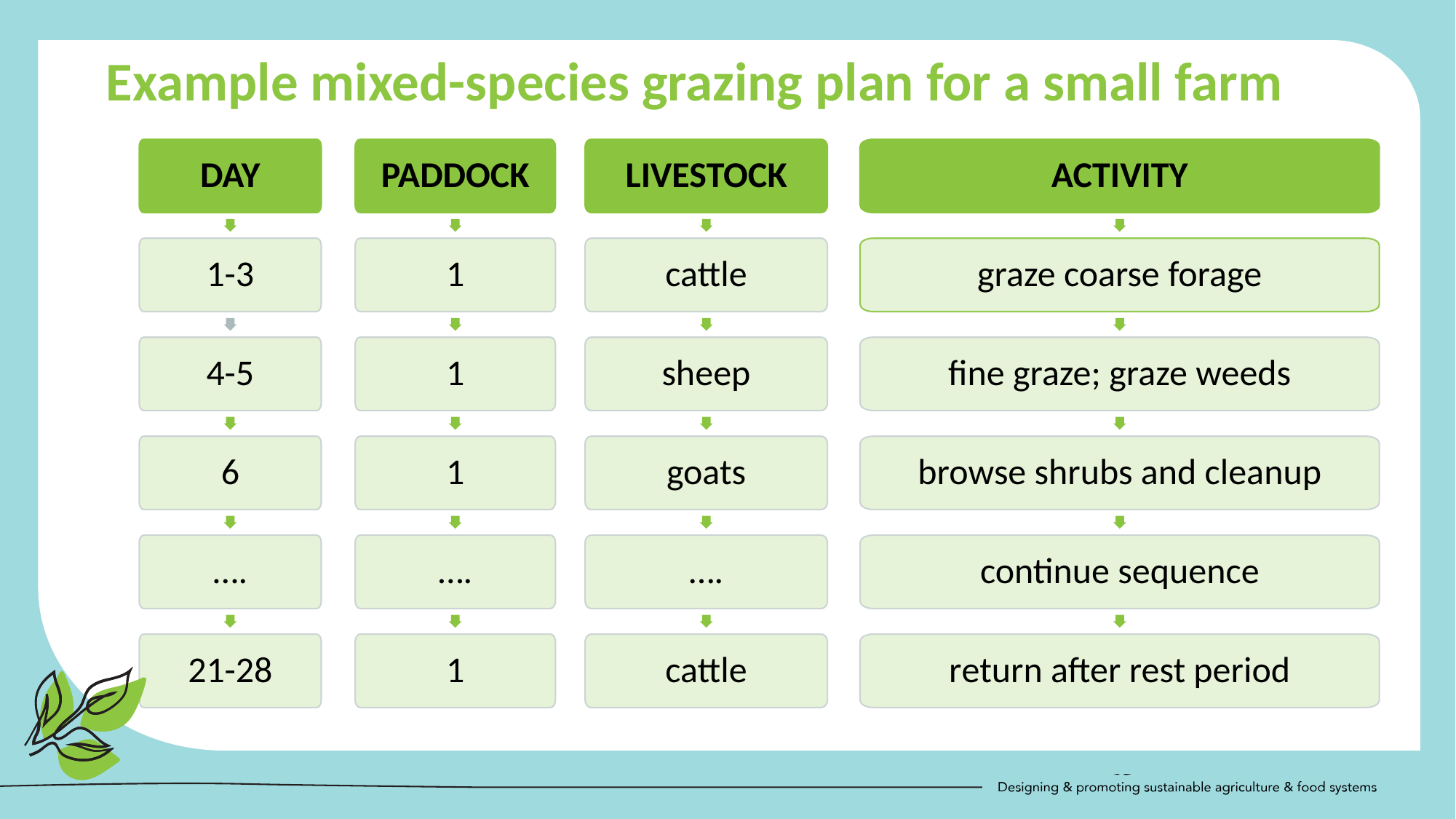

Example mixed-species grazing plan for a small farm
DAY
PADDOCK
LIVESTOCK
ACTIVITY

1-3
1
cattle
graze coarse forage

4-5
1
sheep
fine graze; graze weeds

6
1
goats
browse shrubs and cleanup

….
….
….
continue sequence

21-28
1
cattle
return after rest period